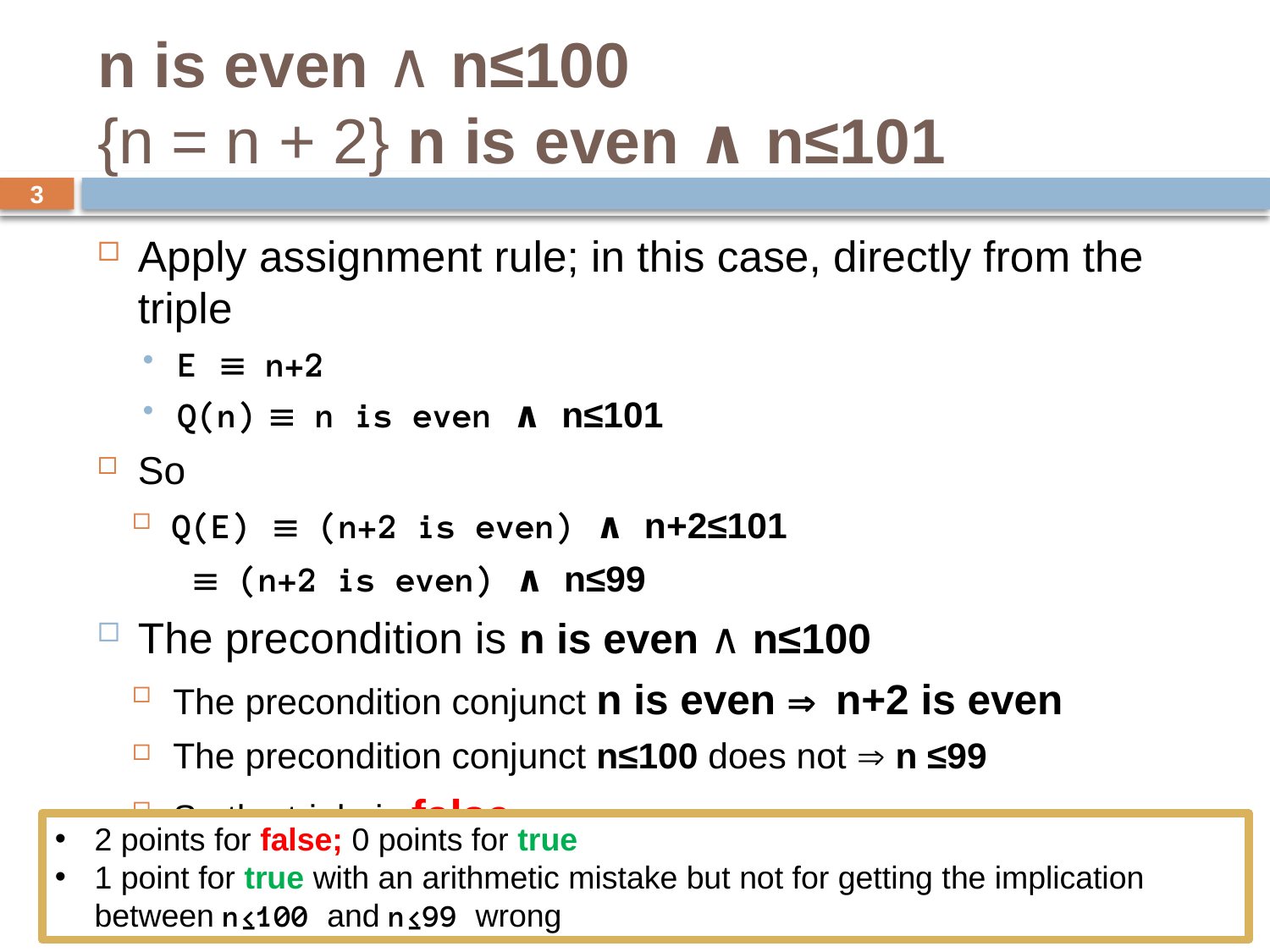

# n is even ∧ n≤100 {n = n + 2} n is even ∧ n≤101
3
Apply assignment rule; in this case, directly from the triple
E ≡ n+2
Q(n) ≡ n is even ∧  n≤101
So
Q(E) ≡ (n+2 is even) ∧  n+2≤101
	   ≡ (n+2 is even) ∧  n≤99
The precondition is n is even ∧ n≤100
The precondition conjunct n is even ⇒ n+2 is even
The precondition conjunct n≤100 does not ⇒ n ≤99
So the triple is false

2 points for false; 0 points for true
1 point for true with an arithmetic mistake but not for getting the implication between n≤100 and n≤99 wrong
CSE331 11au